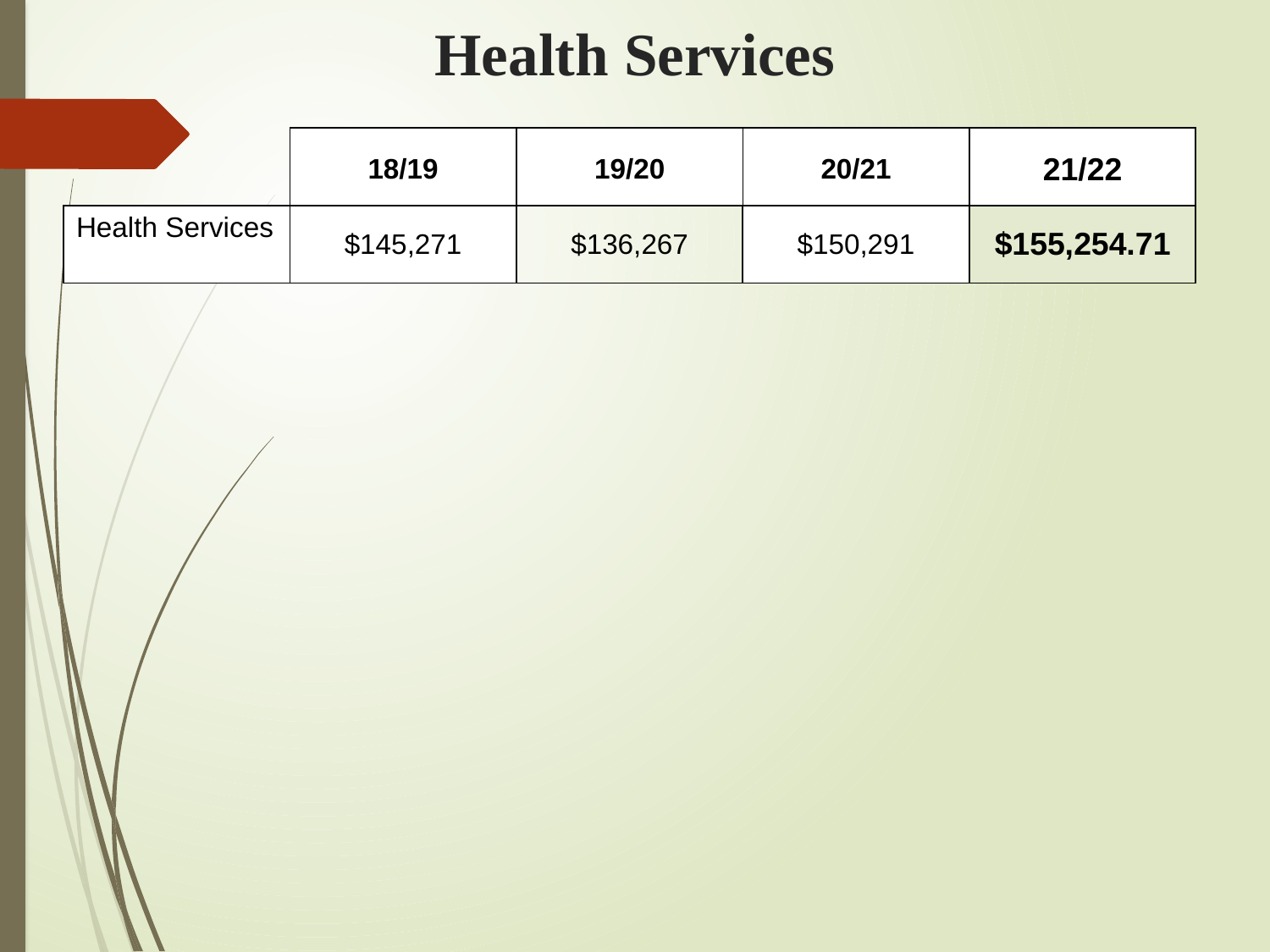

# Health Services
| 18/19 | 19/20 | 20/21 | 21/22 |
| --- | --- | --- | --- |
| Health Services | $145,271 | $136,267 | $150,291 | $155,254.71 |
| --- | --- | --- | --- | --- |